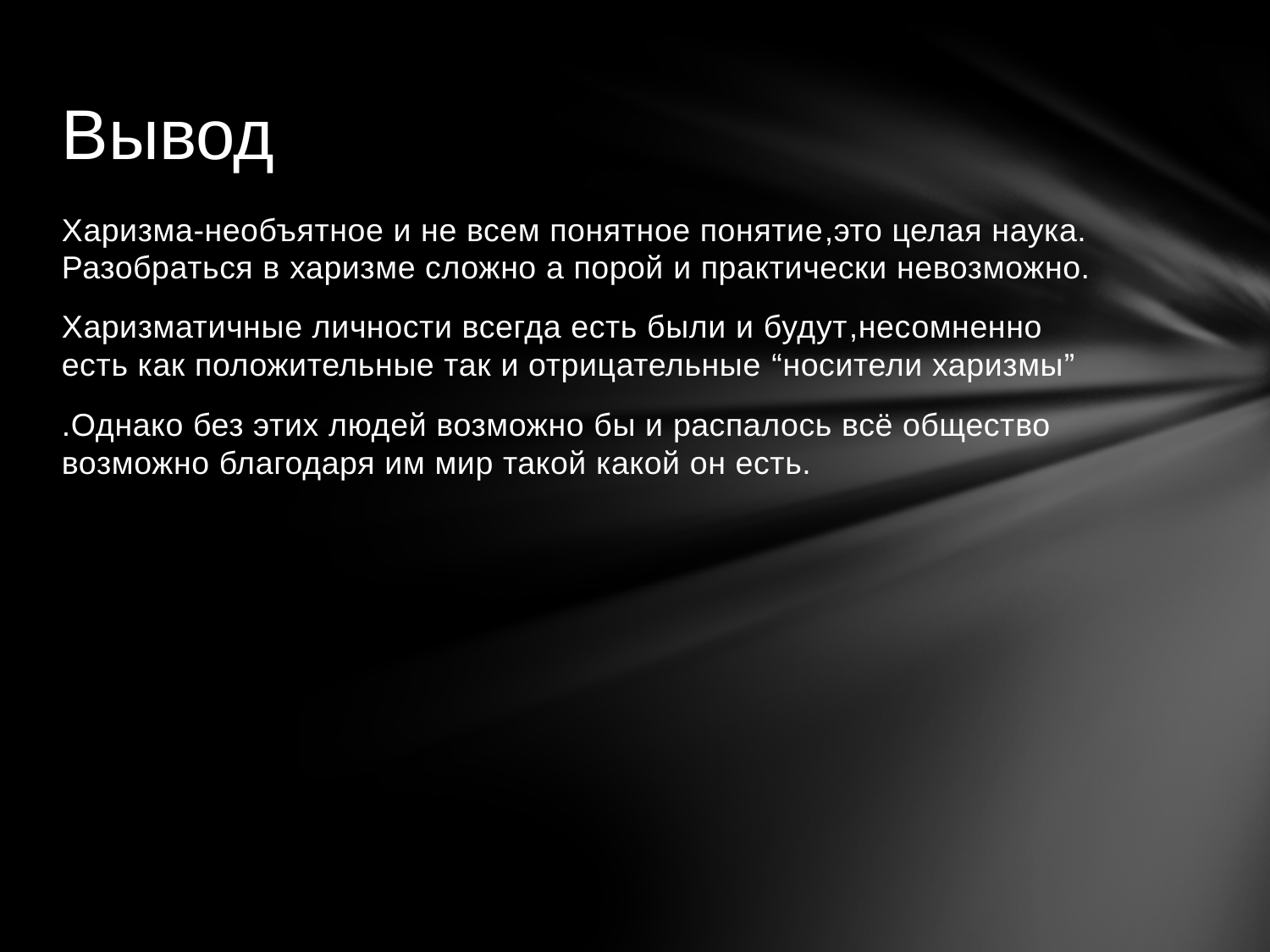

# Вывод
Харизма-необъятное и не всем понятное понятие,это целая наука. Разобраться в харизме сложно а порой и практически невозможно.
Харизматичные личности всегда есть были и будут,несомненно есть как положительные так и отрицательные “носители харизмы”
.Однако без этих людей возможно бы и распалось всё общество возможно благодаря им мир такой какой он есть.